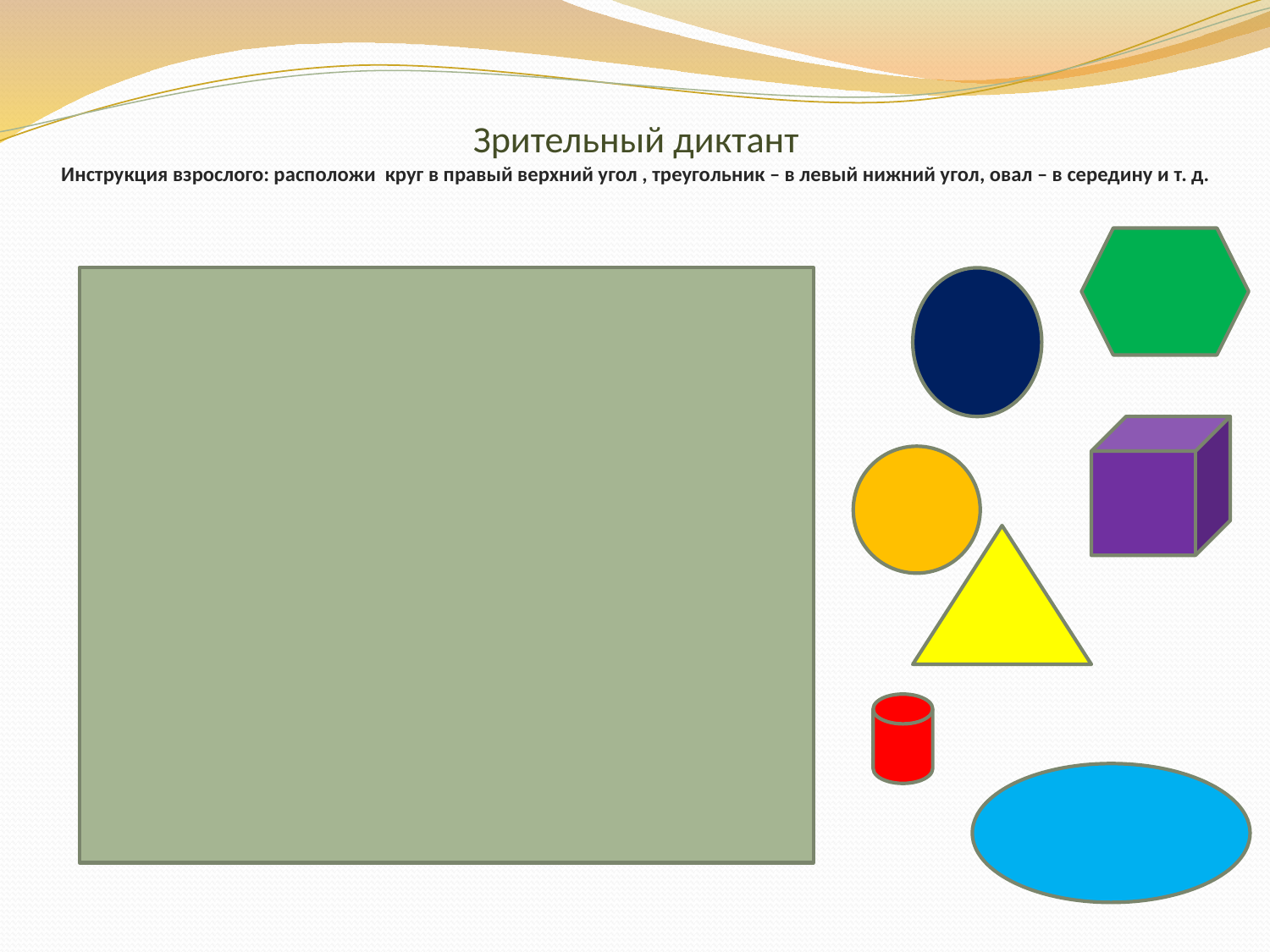

# Зрительный диктант Инструкция взрослого: расположи  круг в правый верхний угол , треугольник – в левый нижний угол, овал – в середину и т. д.